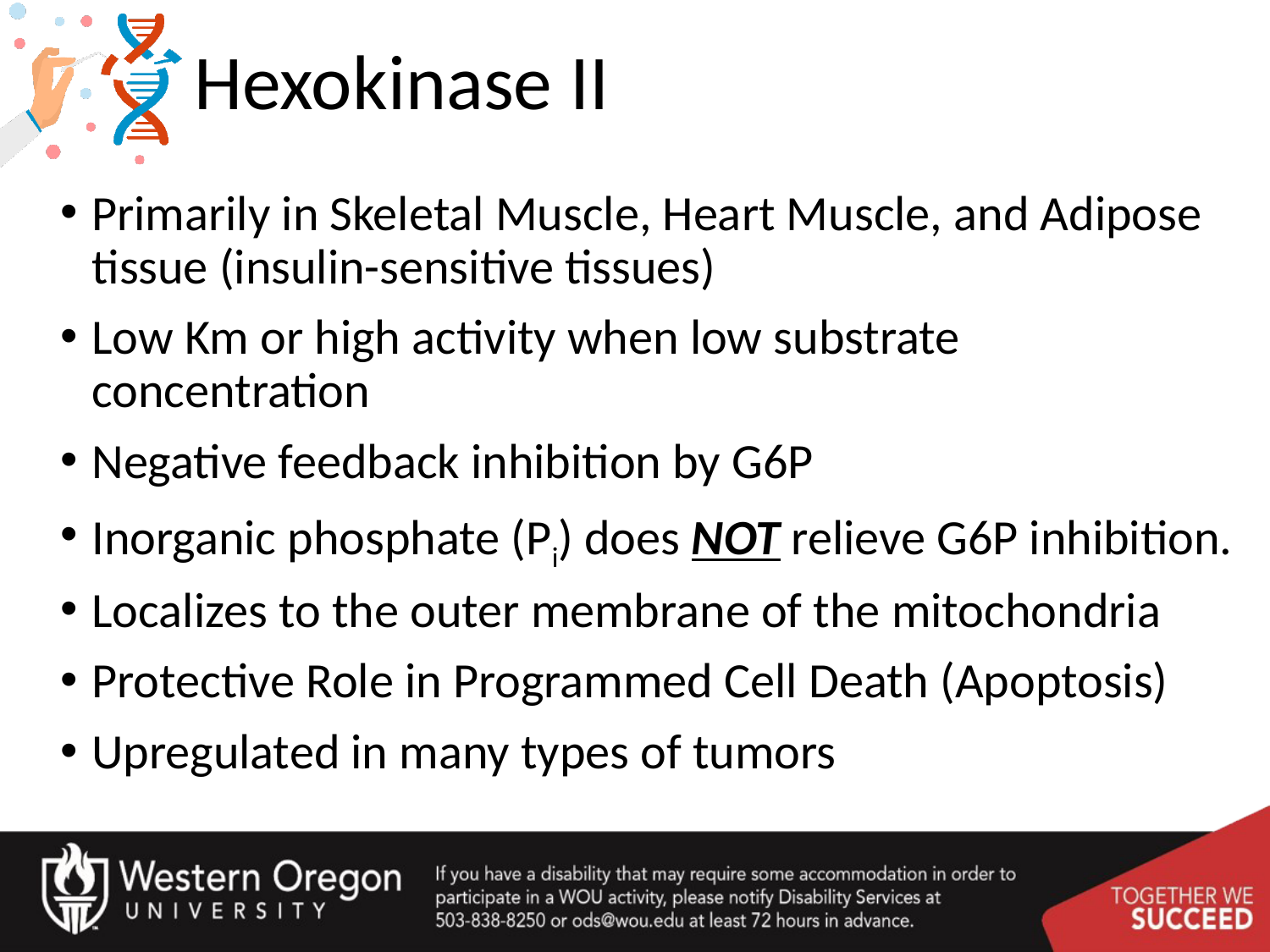

# Hexokinase II
Primarily in Skeletal Muscle, Heart Muscle, and Adipose tissue (insulin-sensitive tissues)
Low Km or high activity when low substrate concentration
Negative feedback inhibition by G6P
Inorganic phosphate (Pi) does NOT relieve G6P inhibition.
Localizes to the outer membrane of the mitochondria
Protective Role in Programmed Cell Death (Apoptosis)
Upregulated in many types of tumors